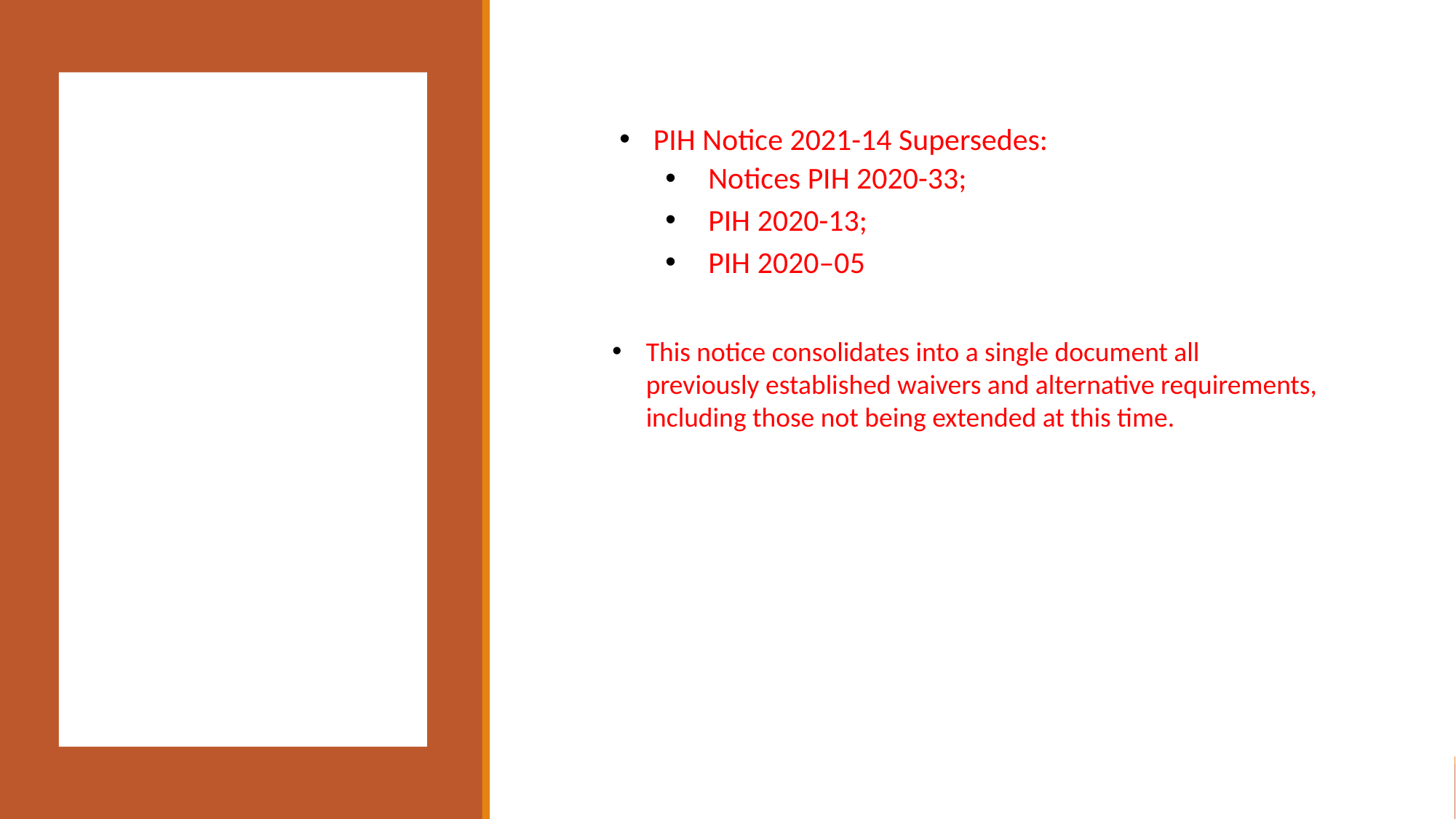

# REMEMBER
PIH Notice 2021-14 Supersedes:
Notices PIH 2020-33;
PIH 2020-13;
PIH 2020–05
This notice consolidates into a single document all previously established waivers and alternative requirements, including those not being extended at this time.
9